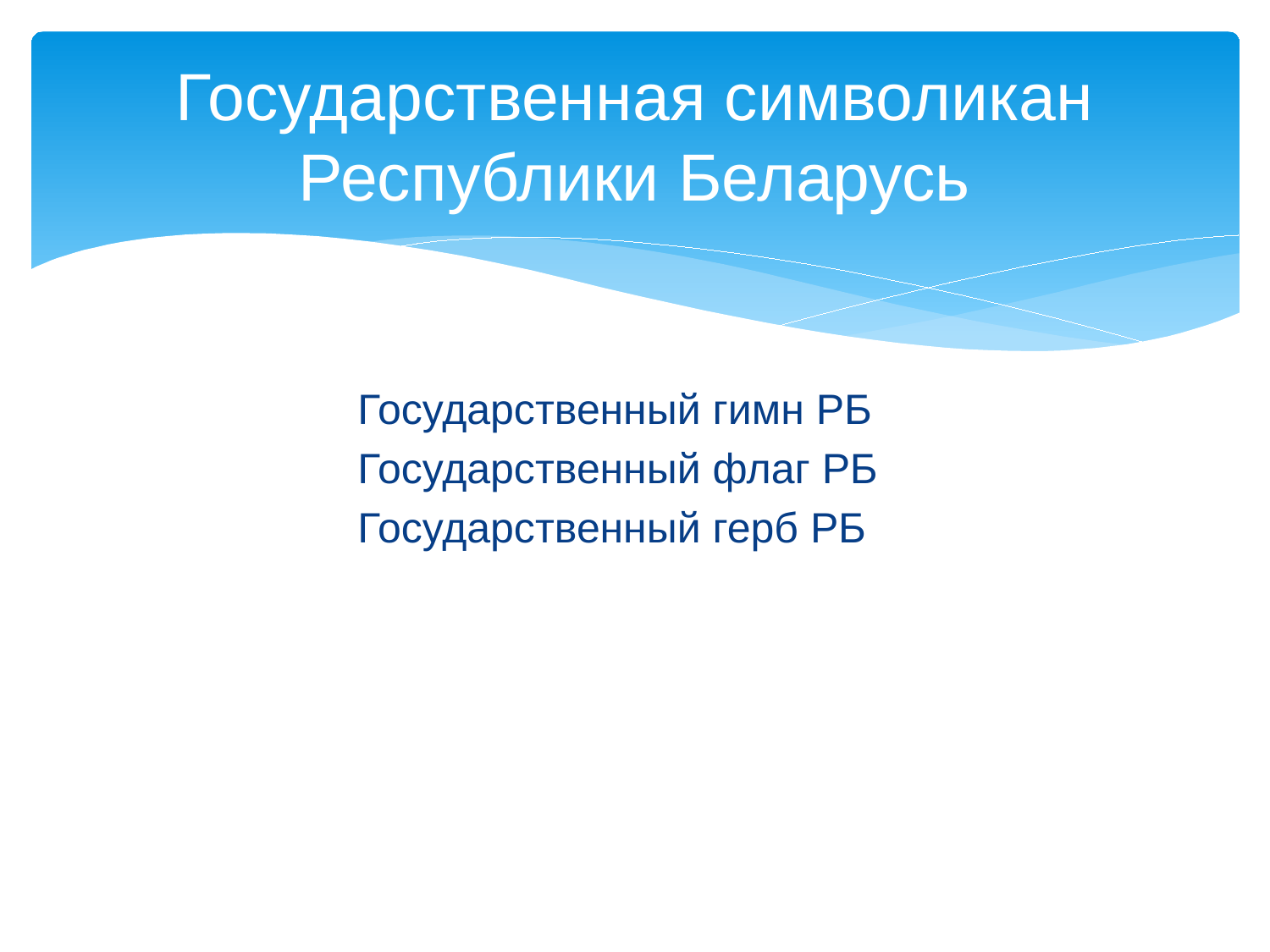

# Государственная символикан Республики Беларусь
Государственный гимн РБ
Государственный флаг РБ
Государственный герб РБ